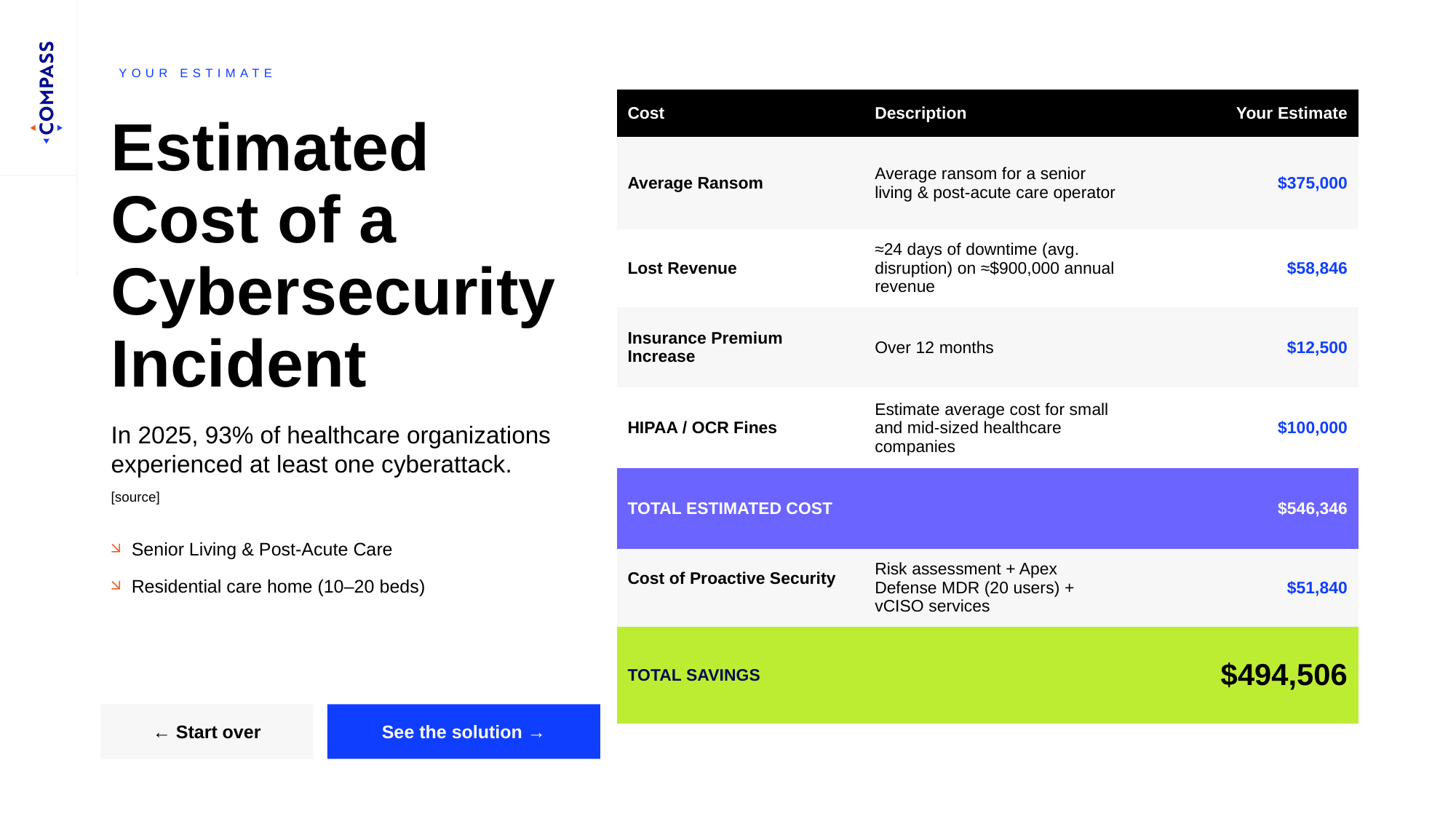

YOUR ESTIMATE
| Cost | Description | Your Estimate |
| --- | --- | --- |
| Average Ransom | Average ransom for a senior living & post-acute care operator | $375,000 |
| Lost Revenue | ≈24 days of downtime (avg. disruption) on ≈$900,000 annual revenue | $58,846 |
| Insurance Premium Increase | Over 12 months | $12,500 |
| HIPAA / OCR Fines | Estimate average cost for small and mid-sized healthcare companies | $100,000 |
| TOTAL ESTIMATED COST |  | $546,346 |
| Cost of Proactive Security | Risk assessment + Apex Defense MDR (20 users) + vCISO services | $51,840 |
| TOTAL SAVINGS |  | $494,506 |
# Estimated Cost of a Cybersecurity Incident
In 2025, 93% of healthcare organizations experienced at least one cyberattack. [source]
Senior Living & Post-Acute Care
Residential care home (10–20 beds)
← Start over
See the solution →